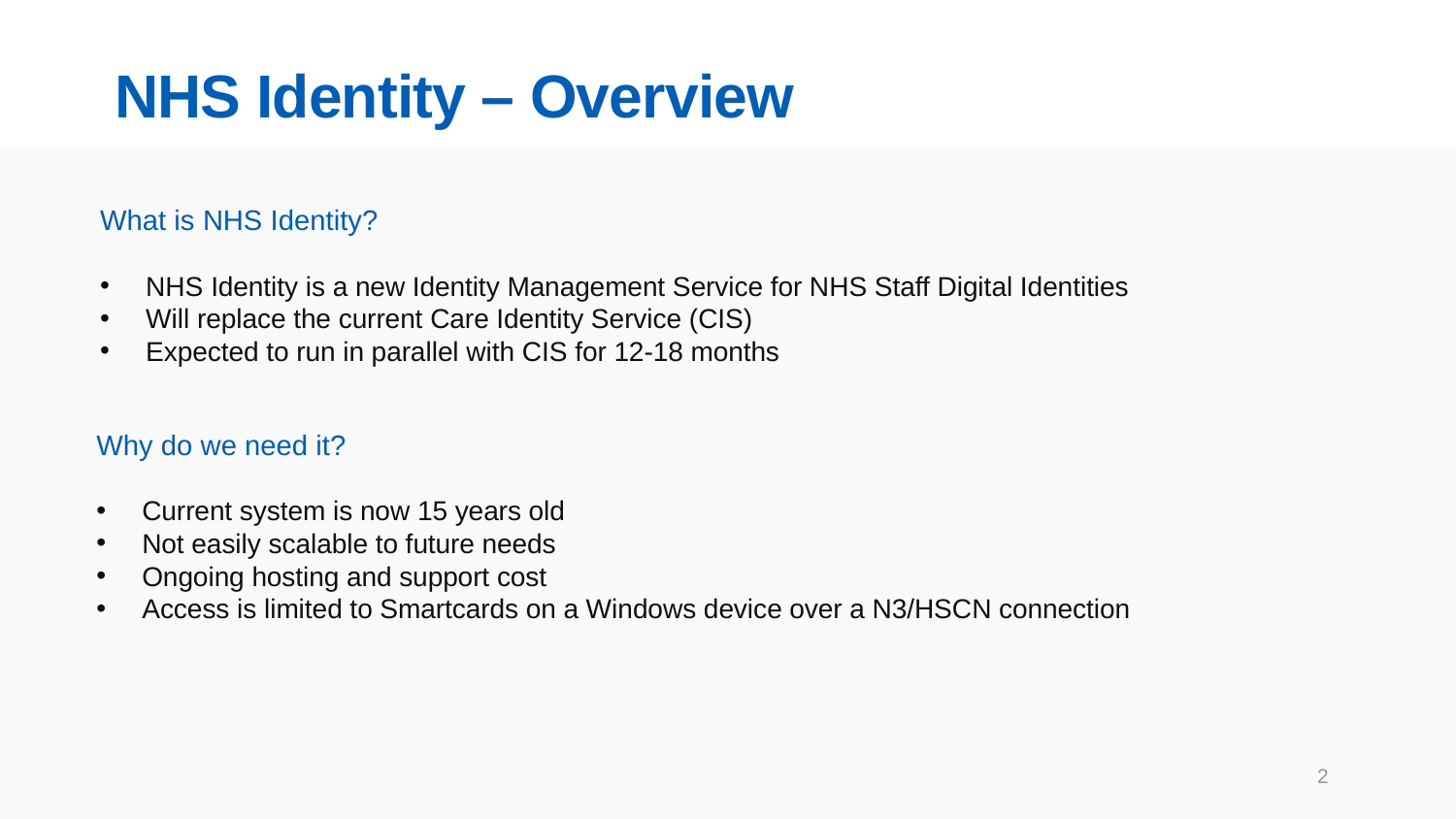

# NHS Identity – Overview
What is NHS Identity?

NHS Identity is a new Identity Management Service for NHS Staff Digital Identities
Will replace the current Care Identity Service (CIS)
Expected to run in parallel with CIS for 12-18 months

Why do we need it?

Current system is now 15 years old
Not easily scalable to future needs
Ongoing hosting and support cost
Access is limited to Smartcards on a Windows device over a N3/HSCN connection

2